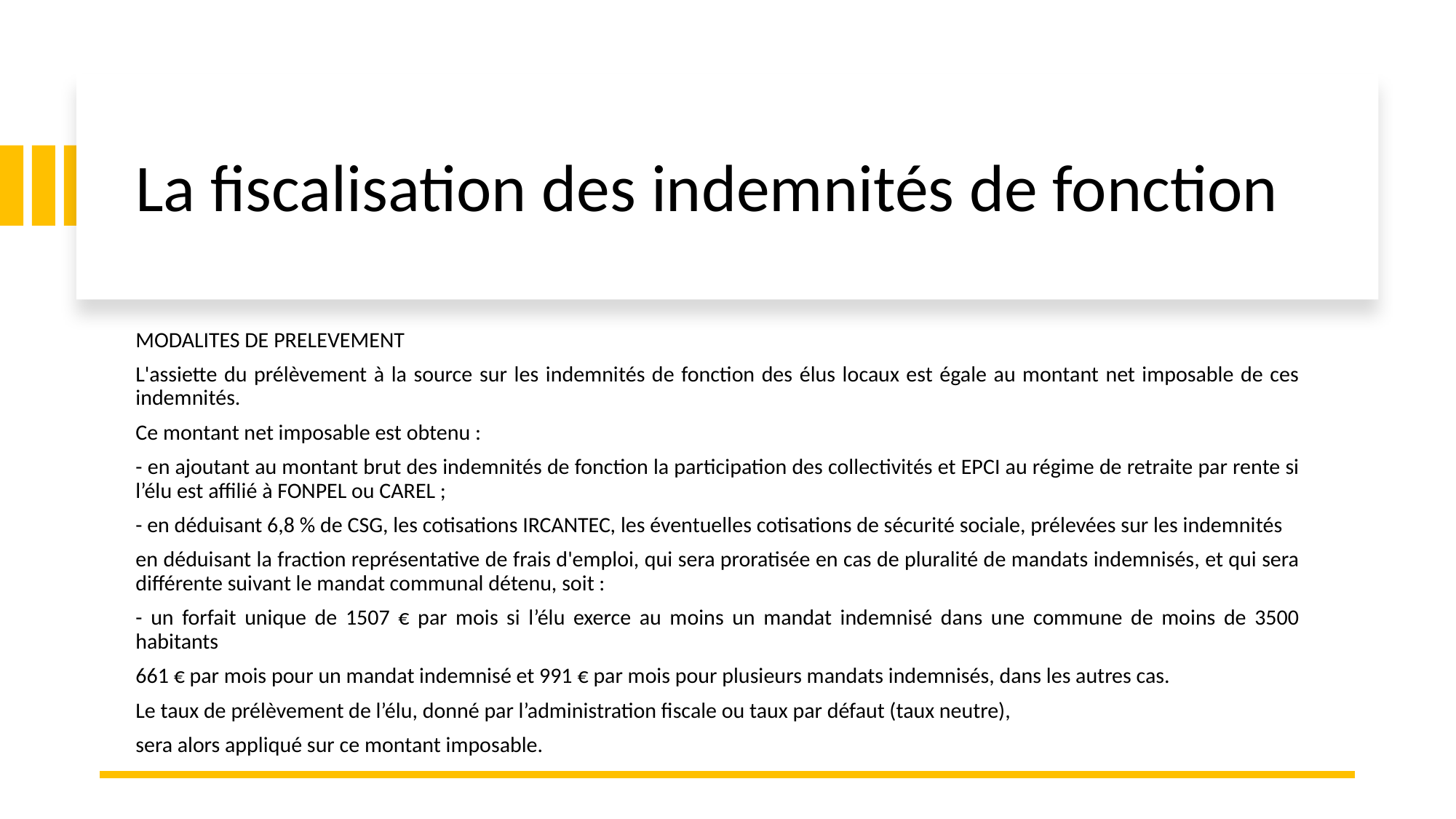

# La fiscalisation des indemnités de fonction

MODALITES DE PRELEVEMENT
L'assiette du prélèvement à la source sur les indemnités de fonction des élus locaux est égale au montant net imposable de ces indemnités.
Ce montant net imposable est obtenu :
- en ajoutant au montant brut des indemnités de fonction la participation des collectivités et EPCI au régime de retraite par rente si l’élu est affilié à FONPEL ou CAREL ;
- en déduisant 6,8 % de CSG, les cotisations IRCANTEC, les éventuelles cotisations de sécurité sociale, prélevées sur les indemnités
en déduisant la fraction représentative de frais d'emploi, qui sera proratisée en cas de pluralité de mandats indemnisés, et qui sera différente suivant le mandat communal détenu, soit :
- un forfait unique de 1507 € par mois si l’élu exerce au moins un mandat indemnisé dans une commune de moins de 3500 habitants
661 € par mois pour un mandat indemnisé et 991 € par mois pour plusieurs mandats indemnisés, dans les autres cas.
Le taux de prélèvement de l’élu, donné par l’administration fiscale ou taux par défaut (taux neutre),
sera alors appliqué sur ce montant imposable.